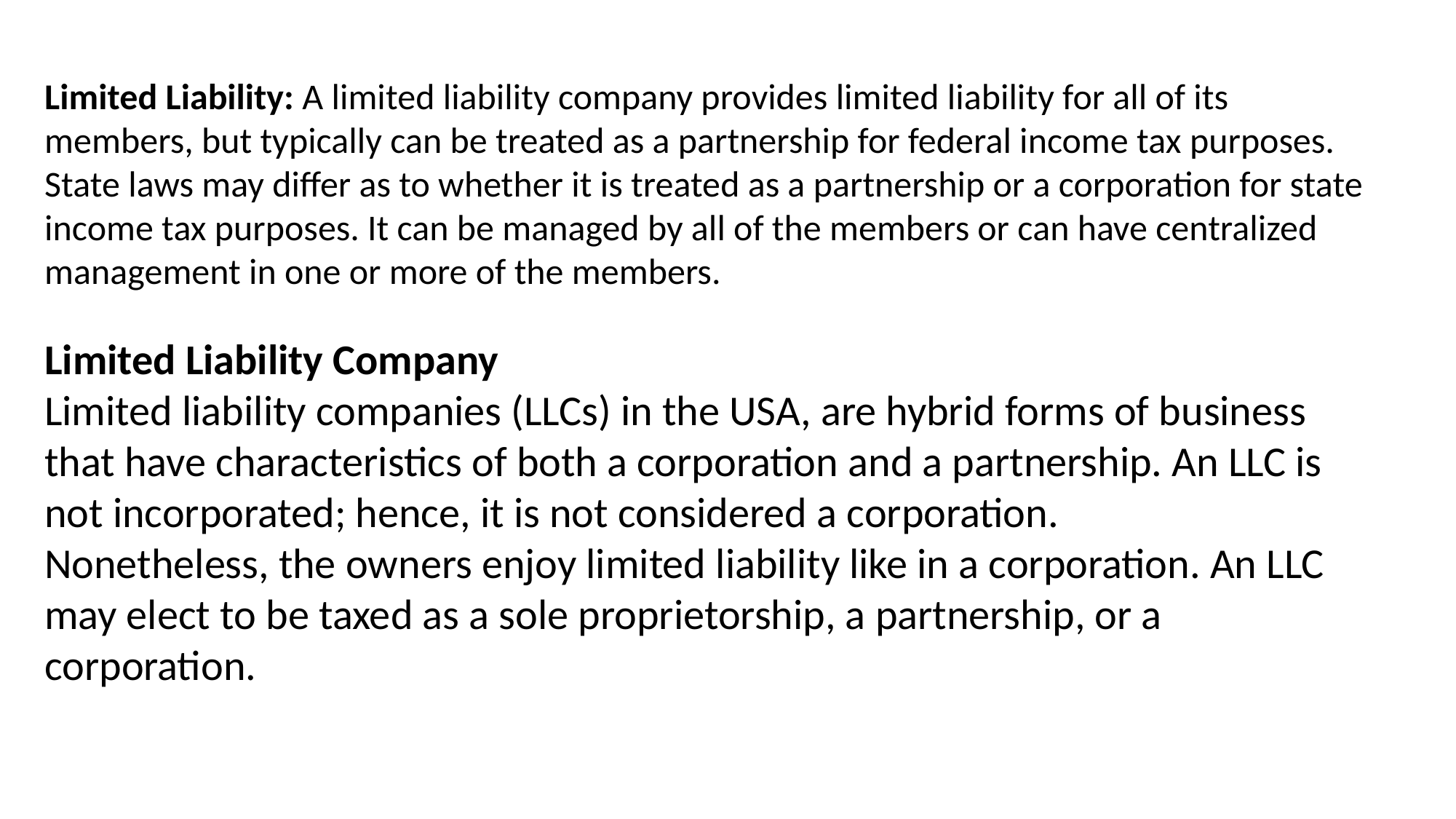

Limited Liability: A limited liability company provides limited liability for all of its members, but typically can be treated as a partnership for federal income tax purposes. State laws may differ as to whether it is treated as a partnership or a corporation for state income tax purposes. It can be managed by all of the members or can have centralized management in one or more of the members.
Limited Liability Company
Limited liability companies (LLCs) in the USA, are hybrid forms of business that have characteristics of both a corporation and a partnership. An LLC is not incorporated; hence, it is not considered a corporation.
Nonetheless, the owners enjoy limited liability like in a corporation. An LLC may elect to be taxed as a sole proprietorship, a partnership, or a corporation.